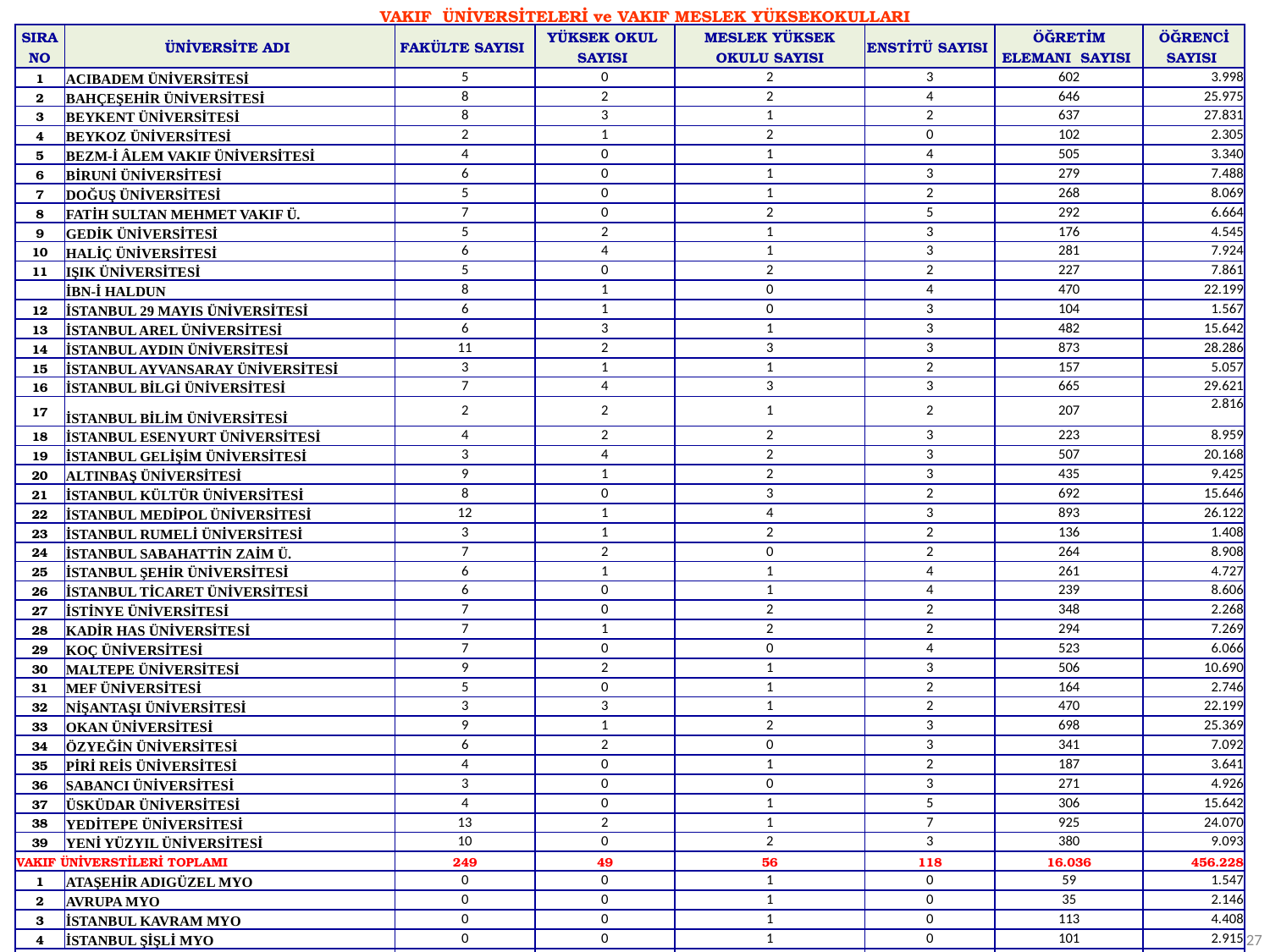

VAKIF  ÜNİVERSİTELERİ ve VAKIF MESLEK YÜKSEKOKULLARI
| SIRA NO | ÜNİVERSİTE ADI | FAKÜLTE SAYISI | YÜKSEK OKUL SAYISI | MESLEK YÜKSEK OKULU SAYISI | ENSTİTÜ SAYISI | ÖĞRETİM ELEMANI SAYISI | ÖĞRENCİ SAYISI |
| --- | --- | --- | --- | --- | --- | --- | --- |
| 1 | ACIBADEM ÜNİVERSİTESİ | 5 | 0 | 2 | 3 | 602 | 3.998 |
| 2 | BAHÇEŞEHİR ÜNİVERSİTESİ | 8 | 2 | 2 | 4 | 646 | 25.975 |
| 3 | BEYKENT ÜNİVERSİTESİ | 8 | 3 | 1 | 2 | 637 | 27.831 |
| 4 | BEYKOZ ÜNİVERSİTESİ | 2 | 1 | 2 | 0 | 102 | 2.305 |
| 5 | BEZM-İ ÂLEM VAKIF ÜNİVERSİTESİ | 4 | 0 | 1 | 4 | 505 | 3.340 |
| 6 | BİRUNİ ÜNİVERSİTESİ | 6 | 0 | 1 | 3 | 279 | 7.488 |
| 7 | DOĞUŞ ÜNİVERSİTESİ | 5 | 0 | 1 | 2 | 268 | 8.069 |
| 8 | FATİH SULTAN MEHMET VAKIF Ü. | 7 | 0 | 2 | 5 | 292 | 6.664 |
| 9 | GEDİK ÜNİVERSİTESİ | 5 | 2 | 1 | 3 | 176 | 4.545 |
| 10 | HALİÇ ÜNİVERSİTESİ | 6 | 4 | 1 | 3 | 281 | 7.924 |
| 11 | IŞIK ÜNİVERSİTESİ | 5 | 0 | 2 | 2 | 227 | 7.861 |
|  | İBN-İ HALDUN | 8 | 1 | 0 | 4 | 470 | 22.199 |
| 12 | İSTANBUL 29 MAYIS ÜNİVERSİTESİ | 6 | 1 | 0 | 3 | 104 | 1.567 |
| 13 | İSTANBUL AREL ÜNİVERSİTESİ | 6 | 3 | 1 | 3 | 482 | 15.642 |
| 14 | İSTANBUL AYDIN ÜNİVERSİTESİ | 11 | 2 | 3 | 3 | 873 | 28.286 |
| 15 | İSTANBUL AYVANSARAY ÜNİVERSİTESİ | 3 | 1 | 1 | 2 | 157 | 5.057 |
| 16 | İSTANBUL BİLGİ ÜNİVERSİTESİ | 7 | 4 | 3 | 3 | 665 | 29.621 |
| 17 | İSTANBUL BİLİM ÜNİVERSİTESİ | 2 | 2 | 1 | 2 | 207 | 2.816 |
| 18 | İSTANBUL ESENYURT ÜNİVERSİTESİ | 4 | 2 | 2 | 3 | 223 | 8.959 |
| 19 | İSTANBUL GELİŞİM ÜNİVERSİTESİ | 3 | 4 | 2 | 3 | 507 | 20.168 |
| 20 | ALTINBAŞ ÜNİVERSİTESİ | 9 | 1 | 2 | 3 | 435 | 9.425 |
| 21 | İSTANBUL KÜLTÜR ÜNİVERSİTESİ | 8 | 0 | 3 | 2 | 692 | 15.646 |
| 22 | İSTANBUL MEDİPOL ÜNİVERSİTESİ | 12 | 1 | 4 | 3 | 893 | 26.122 |
| 23 | İSTANBUL RUMELİ ÜNİVERSİTESİ | 3 | 1 | 2 | 2 | 136 | 1.408 |
| 24 | İSTANBUL SABAHATTİN ZAİM Ü. | 7 | 2 | 0 | 2 | 264 | 8.908 |
| 25 | İSTANBUL ŞEHİR ÜNİVERSİTESİ | 6 | 1 | 1 | 4 | 261 | 4.727 |
| 26 | İSTANBUL TİCARET ÜNİVERSİTESİ | 6 | 0 | 1 | 4 | 239 | 8.606 |
| 27 | İSTİNYE ÜNİVERSİTESİ | 7 | 0 | 2 | 2 | 348 | 2.268 |
| 28 | KADİR HAS ÜNİVERSİTESİ | 7 | 1 | 2 | 2 | 294 | 7.269 |
| 29 | KOÇ ÜNİVERSİTESİ | 7 | 0 | 0 | 4 | 523 | 6.066 |
| 30 | MALTEPE ÜNİVERSİTESİ | 9 | 2 | 1 | 3 | 506 | 10.690 |
| 31 | MEF ÜNİVERSİTESİ | 5 | 0 | 1 | 2 | 164 | 2.746 |
| 32 | NİŞANTAŞI ÜNİVERSİTESİ | 3 | 3 | 1 | 2 | 470 | 22.199 |
| 33 | OKAN ÜNİVERSİTESİ | 9 | 1 | 2 | 3 | 698 | 25.369 |
| 34 | ÖZYEĞİN ÜNİVERSİTESİ | 6 | 2 | 0 | 3 | 341 | 7.092 |
| 35 | PİRİ REİS ÜNİVERSİTESİ | 4 | 0 | 1 | 2 | 187 | 3.641 |
| 36 | SABANCI ÜNİVERSİTESİ | 3 | 0 | 0 | 3 | 271 | 4.926 |
| 37 | ÜSKÜDAR ÜNİVERSİTESİ | 4 | 0 | 1 | 5 | 306 | 15.642 |
| 38 | YEDİTEPE ÜNİVERSİTESİ | 13 | 2 | 1 | 7 | 925 | 24.070 |
| 39 | YENİ YÜZYIL ÜNİVERSİTESİ | 10 | 0 | 2 | 3 | 380 | 9.093 |
| VAKIF ÜNİVERSTİLERİ TOPLAMI |  | 249 | 49 | 56 | 118 | 16.036 | 456.228 |
| 1 | ATAŞEHİR ADIGÜZEL MYO | 0 | 0 | 1 | 0 | 59 | 1.547 |
| 2 | AVRUPA MYO | 0 | 0 | 1 | 0 | 35 | 2.146 |
| 3 | İSTANBUL KAVRAM MYO | 0 | 0 | 1 | 0 | 113 | 4.408 |
| 4 | İSTANBUL ŞİŞLİ MYO | 0 | 0 | 1 | 0 | 101 | 2.915 |
| VAKIF MYO TOPLAMI |  | 0 | 0 | 4 | 0 | 308 | 10.296 |
| GENEL TOPLAM |  | 249 | 49 | 60 | 118 | 16.344 | 466.524 |
27